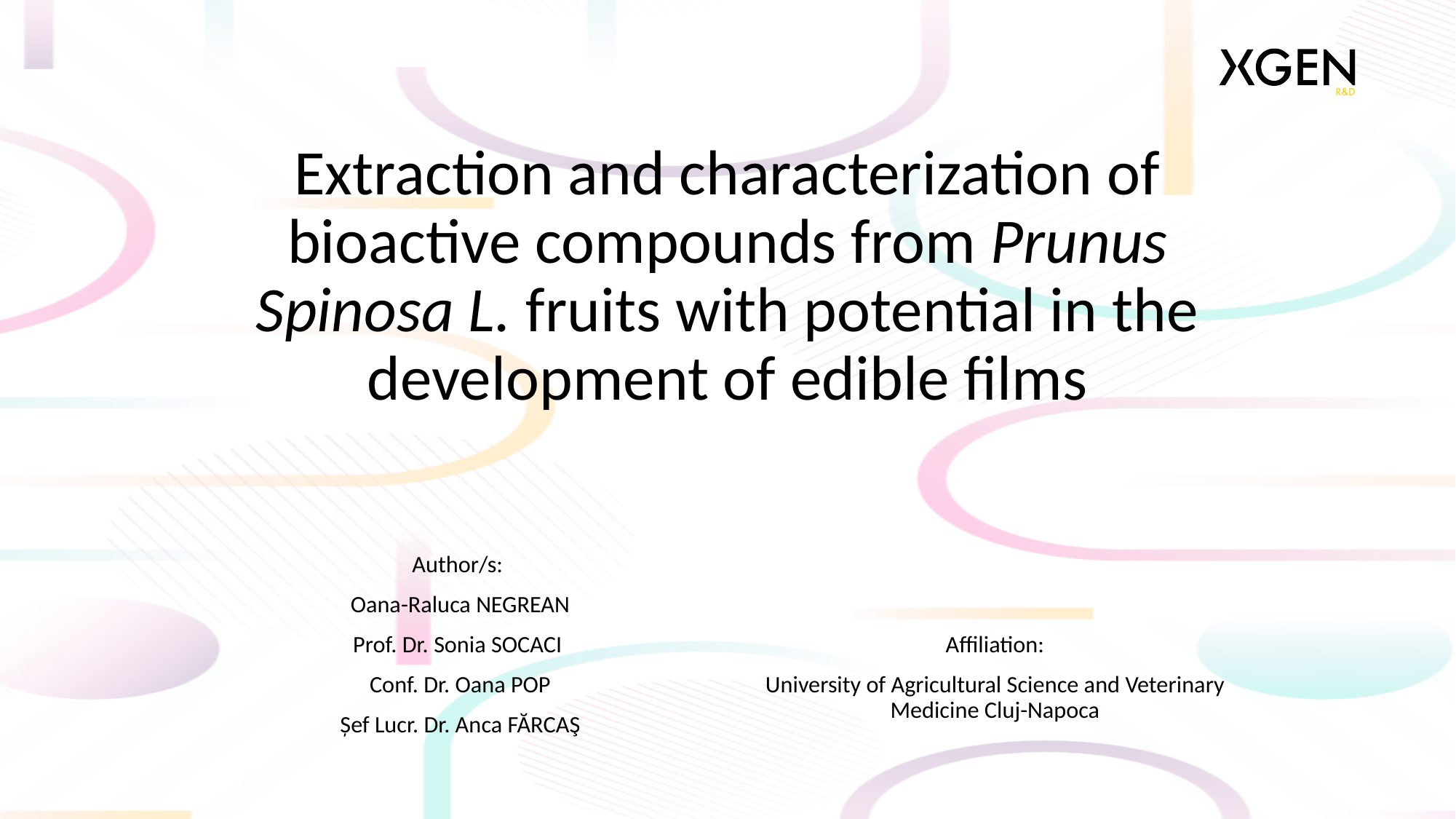

# Extraction and characterization of bioactive compounds from Prunus Spinosa L. fruits with potential in the development of edible films
Author/s:
Oana-Raluca NEGREAN
Prof. Dr. Sonia SOCACI
Conf. Dr. Oana POP
Șef Lucr. Dr. Anca FĂRCAŞ

Affiliation:
University of Agricultural Science and Veterinary Medicine Cluj-Napoca